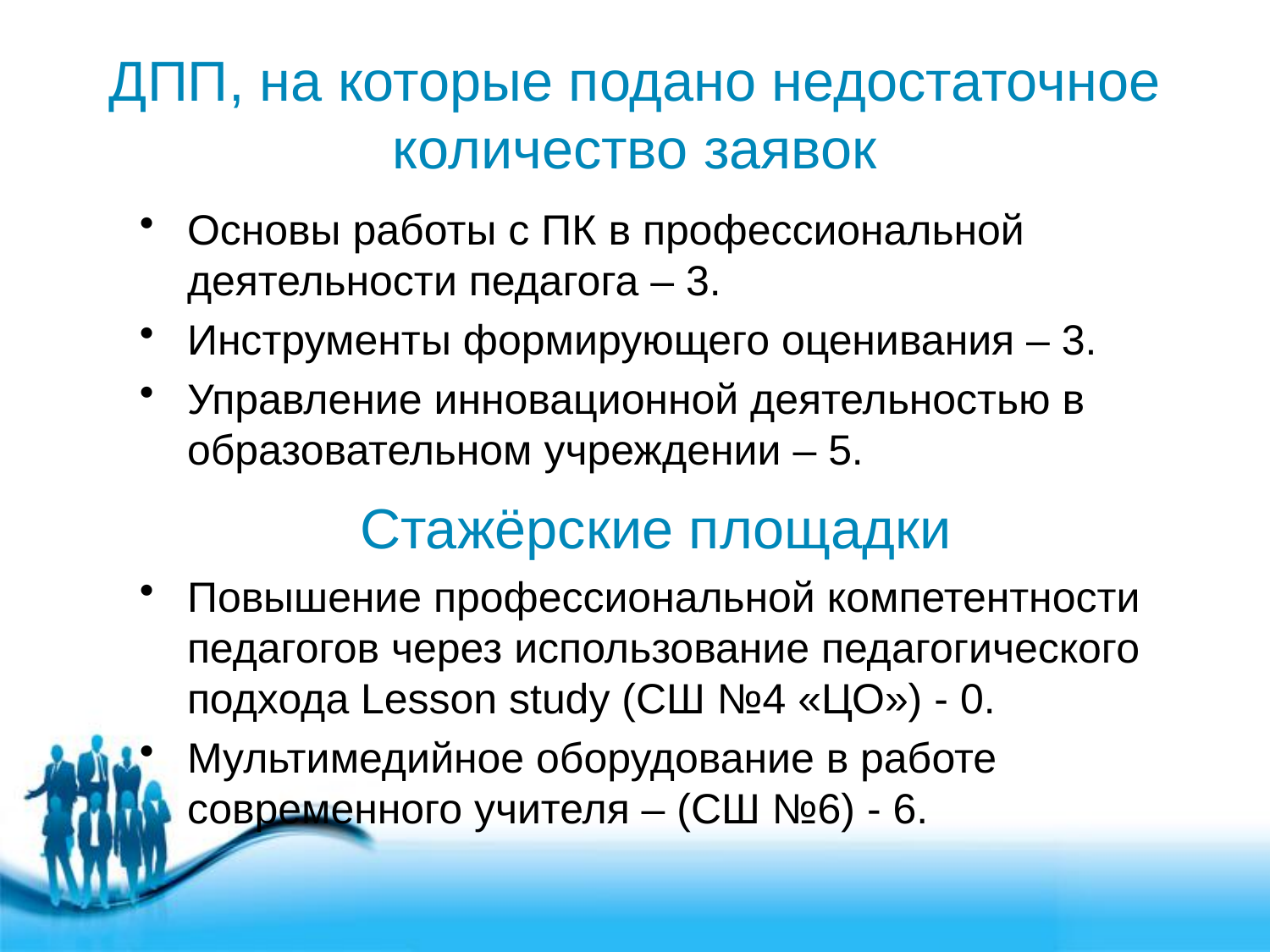

# ДПП, на которые подано недостаточное количество заявок
Основы работы с ПК в профессиональной деятельности педагога – 3.
Инструменты формирующего оценивания – 3.
Управление инновационной деятельностью в образовательном учреждении – 5.

Повышение профессиональной компетентности педагогов через использование педагогического подхода Lesson study (СШ №4 «ЦО») - 0.
Мультимедийное оборудование в работе современного учителя – (СШ №6) - 6.

Стажёрские площадки